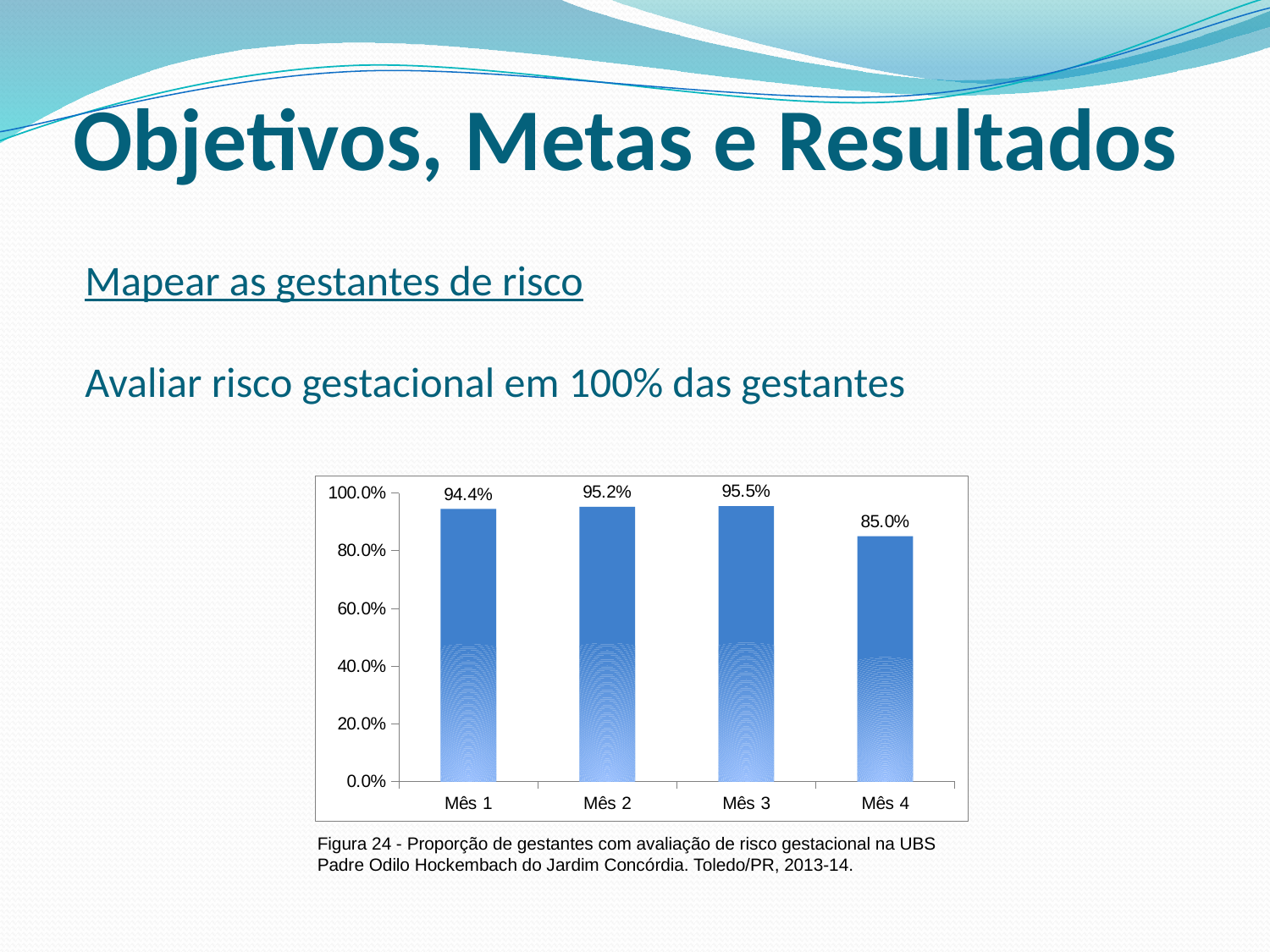

Objetivos, Metas e Resultados

Mapear as gestantes de risco
Avaliar risco gestacional em 100% das gestantes

### Chart

| Category | Proporção de gestantes com avaliação de risco gestacional |
|---|---|
| Mês 1 | 0.9444444444444446 |
| Mês 2 | 0.9523809523809523 |
| Mês 3 | 0.9545454545454609 |
| Mês 4 | 0.8500000000000006 |
Figura 24 - Proporção de gestantes com avaliação de risco gestacional na UBS Padre Odilo Hockembach do Jardim Concórdia. Toledo/PR, 2013-14.